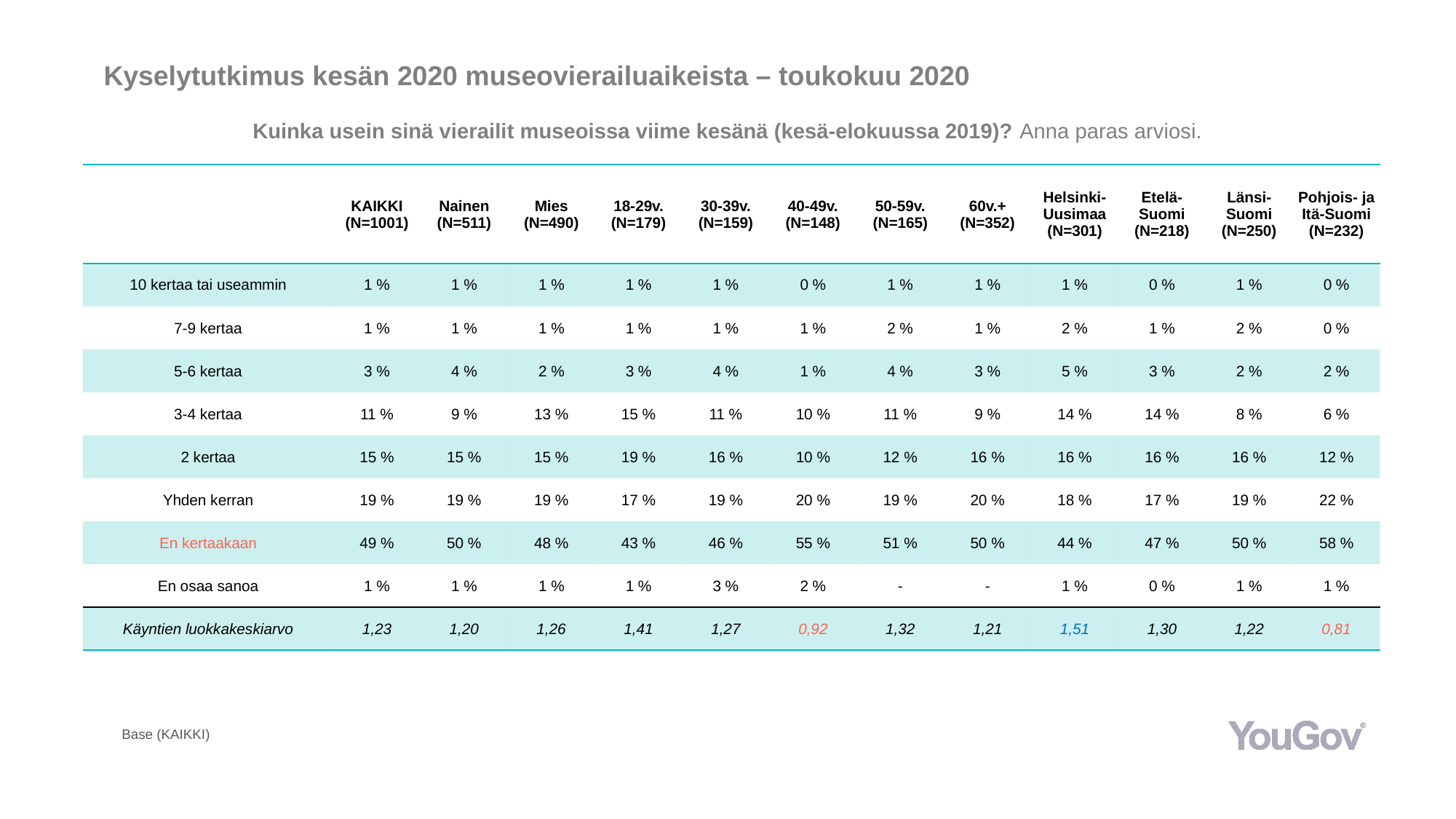

# Kyselytutkimus kesän 2020 museovierailuaikeista – toukokuu 2020
Kuinka usein sinä vierailit museoissa viime kesänä (kesä-elokuussa 2019)? Anna paras arviosi.
|  | KAIKKI (N=1001) | Nainen (N=511) | Mies (N=490) | 18-29v. (N=179) | 30-39v. (N=159) | 40-49v. (N=148) | 50-59v. (N=165) | 60v.+ (N=352) | Helsinki-Uusimaa (N=301) | Etelä-Suomi (N=218) | Länsi-Suomi (N=250) | Pohjois- ja Itä-Suomi (N=232) |
| --- | --- | --- | --- | --- | --- | --- | --- | --- | --- | --- | --- | --- |
| 10 kertaa tai useammin | 1 % | 1 % | 1 % | 1 % | 1 % | 0 % | 1 % | 1 % | 1 % | 0 % | 1 % | 0 % |
| 7-9 kertaa | 1 % | 1 % | 1 % | 1 % | 1 % | 1 % | 2 % | 1 % | 2 % | 1 % | 2 % | 0 % |
| 5-6 kertaa | 3 % | 4 % | 2 % | 3 % | 4 % | 1 % | 4 % | 3 % | 5 % | 3 % | 2 % | 2 % |
| 3-4 kertaa | 11 % | 9 % | 13 % | 15 % | 11 % | 10 % | 11 % | 9 % | 14 % | 14 % | 8 % | 6 % |
| 2 kertaa | 15 % | 15 % | 15 % | 19 % | 16 % | 10 % | 12 % | 16 % | 16 % | 16 % | 16 % | 12 % |
| Yhden kerran | 19 % | 19 % | 19 % | 17 % | 19 % | 20 % | 19 % | 20 % | 18 % | 17 % | 19 % | 22 % |
| En kertaakaan | 49 % | 50 % | 48 % | 43 % | 46 % | 55 % | 51 % | 50 % | 44 % | 47 % | 50 % | 58 % |
| En osaa sanoa | 1 % | 1 % | 1 % | 1 % | 3 % | 2 % | - | - | 1 % | 0 % | 1 % | 1 % |
| Käyntien luokkakeskiarvo | 1,23 | 1,20 | 1,26 | 1,41 | 1,27 | 0,92 | 1,32 | 1,21 | 1,51 | 1,30 | 1,22 | 0,81 |
Base (KAIKKI)